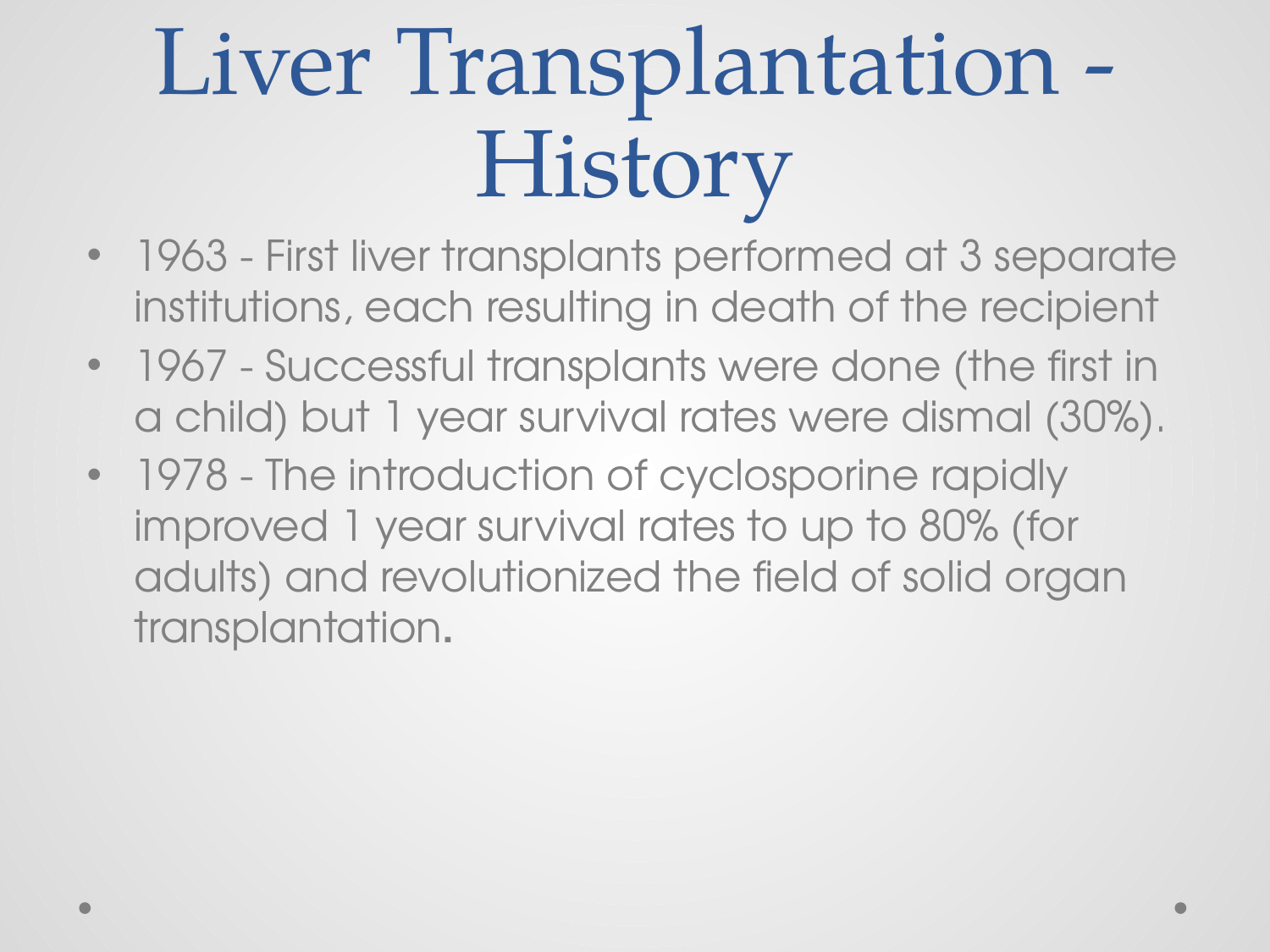

# Liver Transplantation - History
1963 - First liver transplants performed at 3 separate institutions, each resulting in death of the recipient
1967 - Successful transplants were done (the first in a child) but 1 year survival rates were dismal (30%).
1978 - The introduction of cyclosporine rapidly improved 1 year survival rates to up to 80% (for adults) and revolutionized the field of solid organ transplantation.